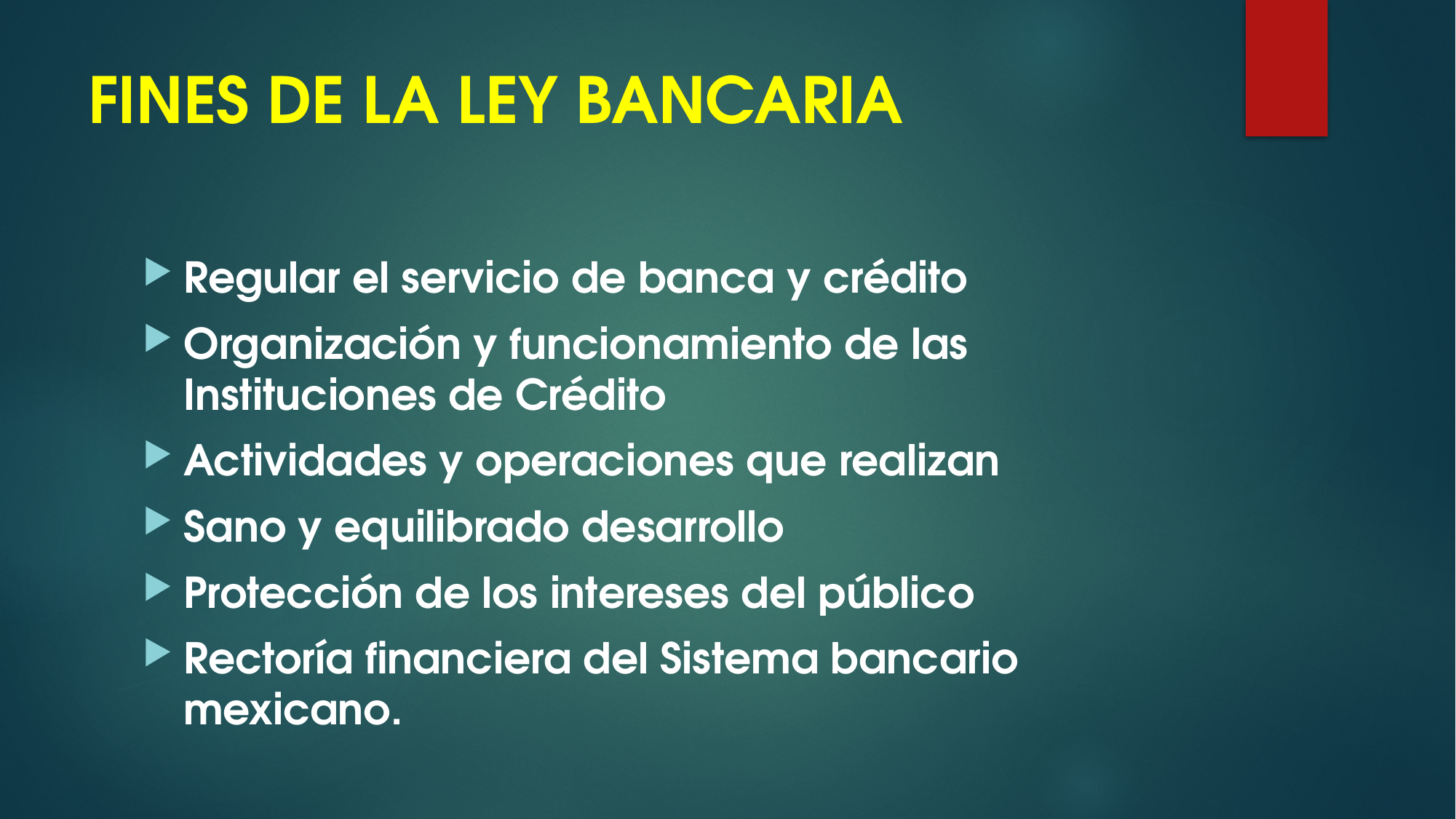

# FINES DE LA LEY BANCARIA
Regular el servicio de banca y crédito
Organización y funcionamiento de las Instituciones de Crédito
Actividades y operaciones que realizan
Sano y equilibrado desarrollo
Protección de los intereses del público
Rectoría financiera del Sistema bancario mexicano.